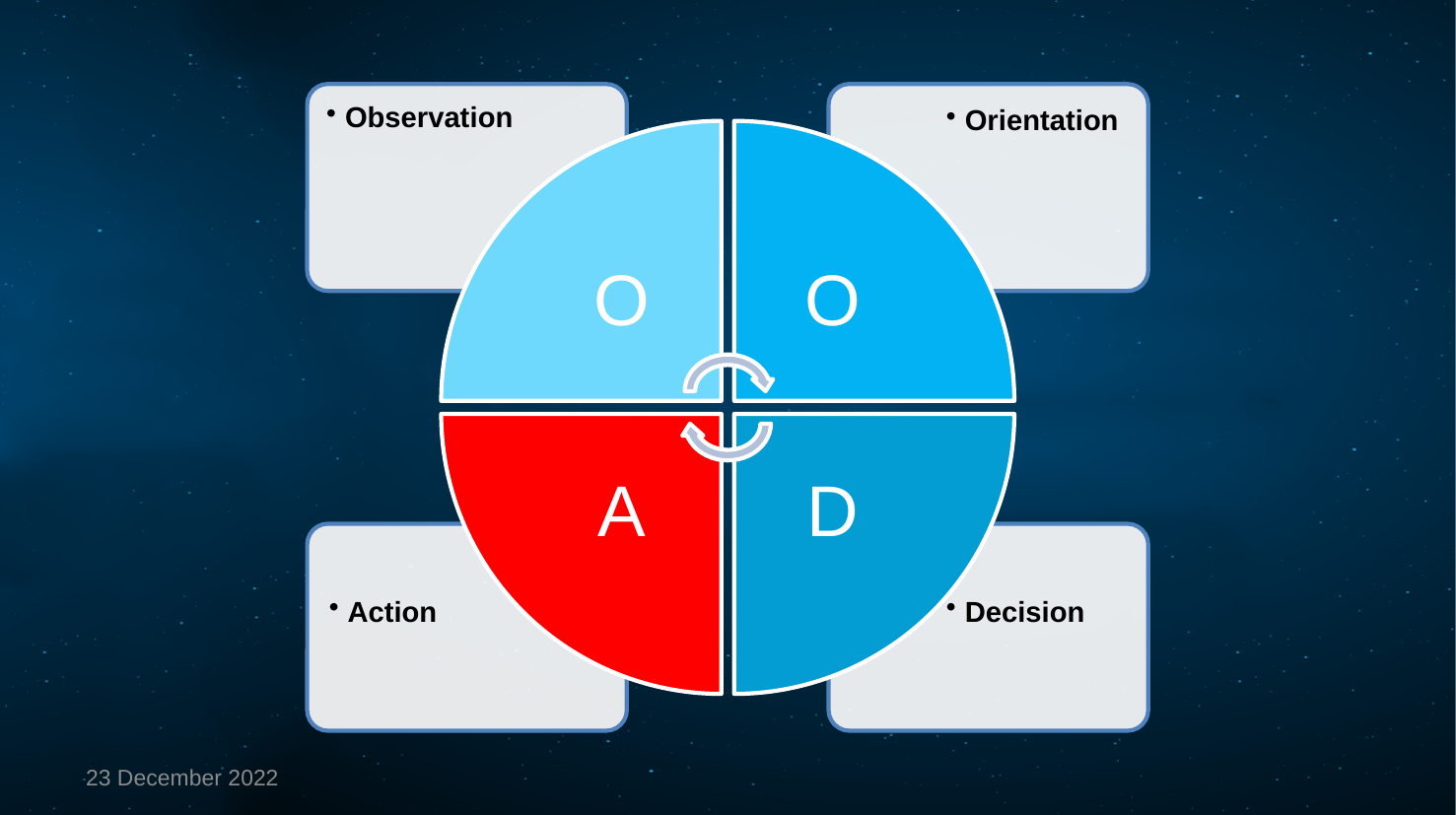

Decision
Action
Orientation
Observation
O
O
D
A
23 December 2022
Electronic Warfare
22